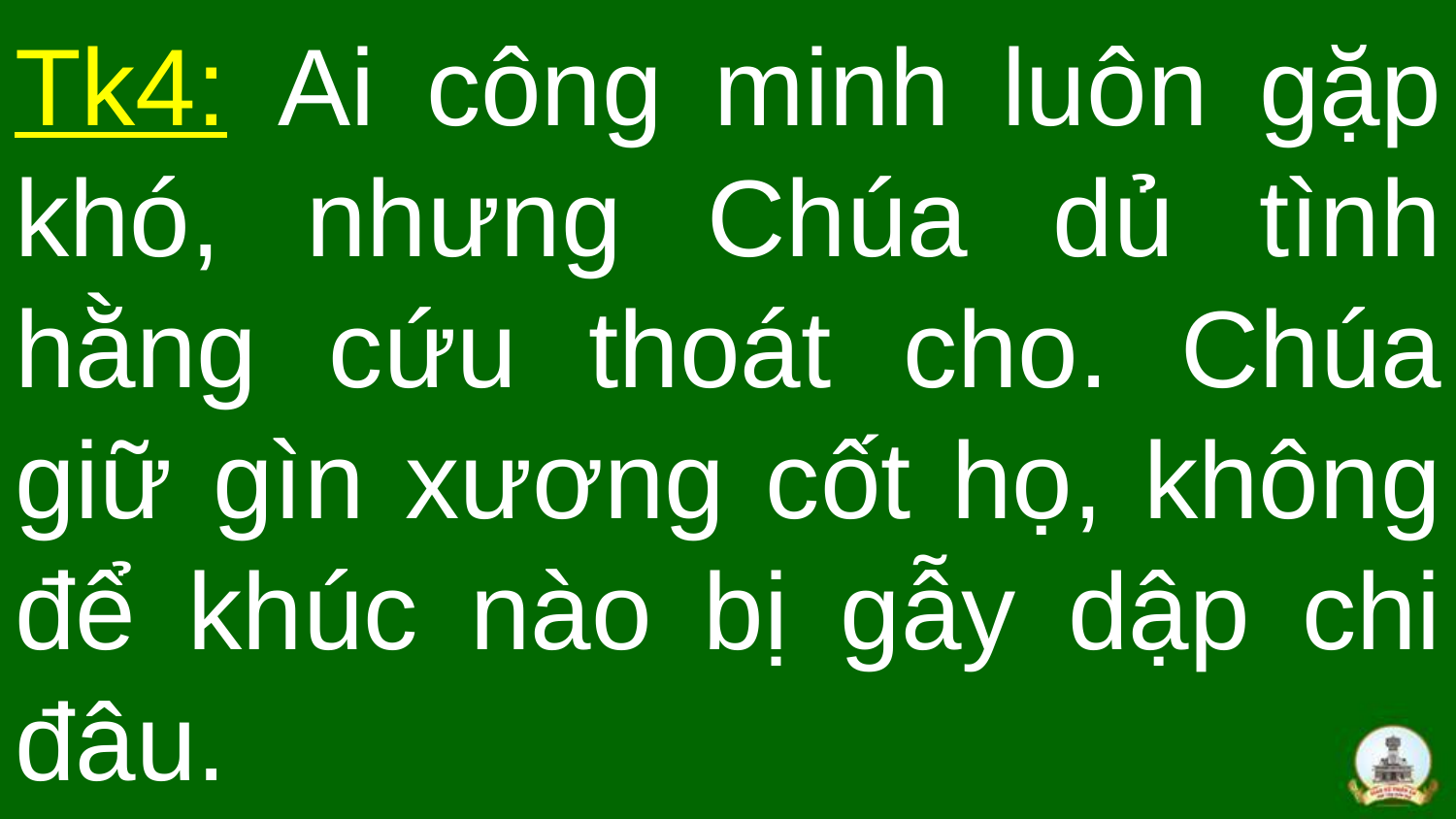

# Tk4: Ai công minh luôn gặp khó, nhưng Chúa dủ tình hằng cứu thoát cho. Chúa giữ gìn xương cốt họ, không để khúc nào bị gẫy dập chi đâu.